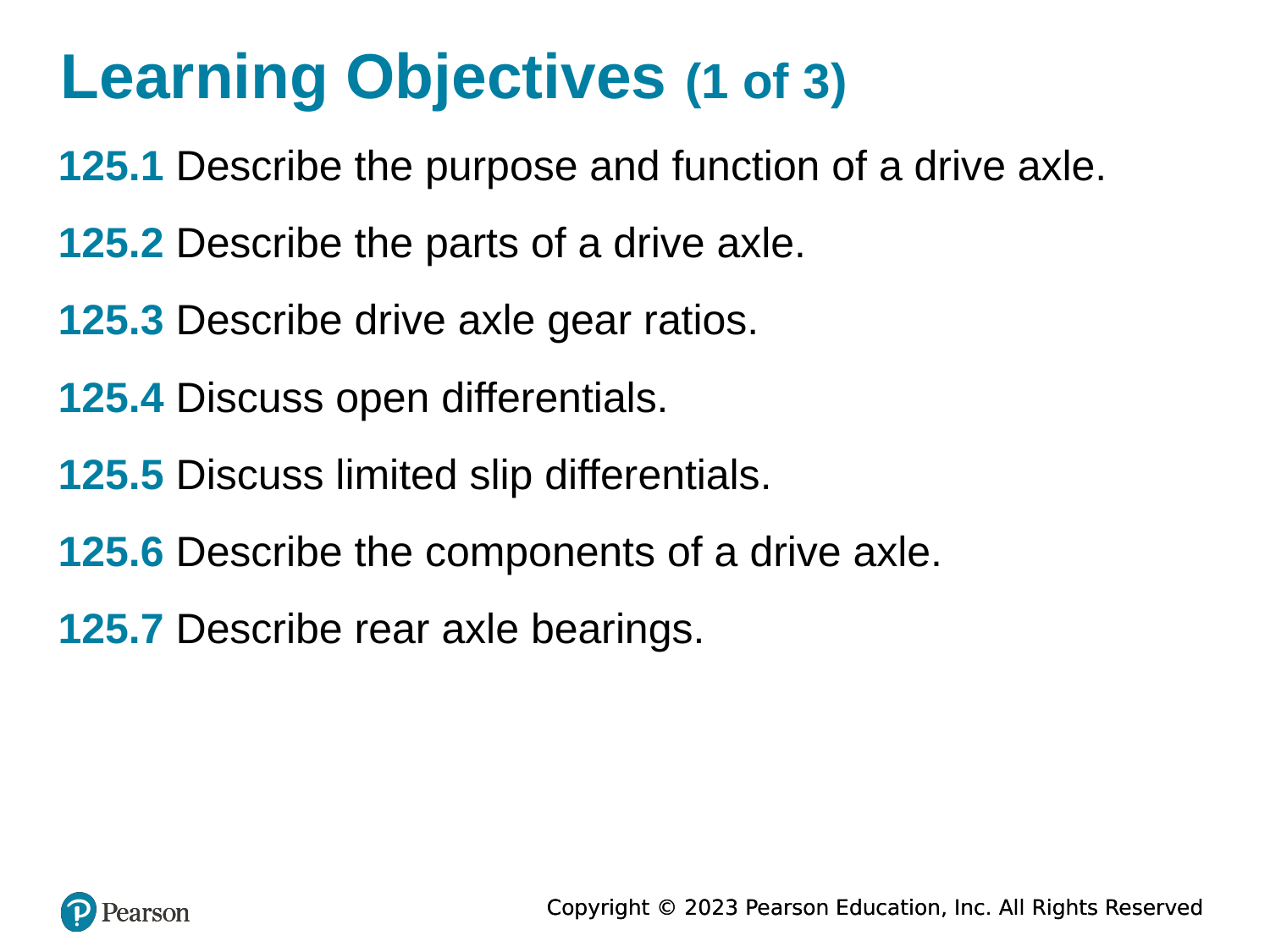

# Learning Objectives (1 of 3)
125.1 Describe the purpose and function of a drive axle.
125.2 Describe the parts of a drive axle.
125.3 Describe drive axle gear ratios.
125.4 Discuss open differentials.
125.5 Discuss limited slip differentials.
125.6 Describe the components of a drive axle.
125.7 Describe rear axle bearings.